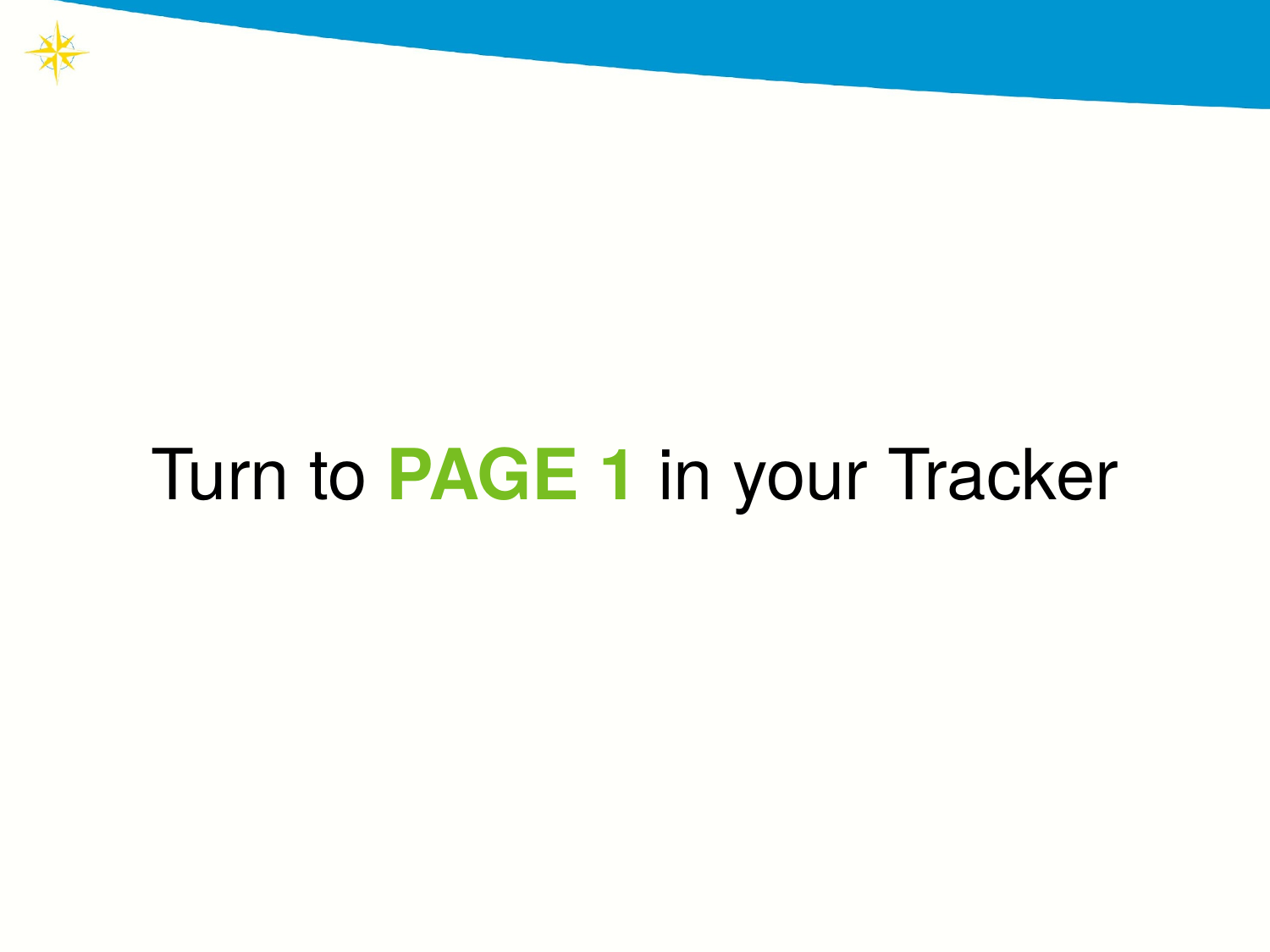

#

Turn to PAGE 1 in your Tracker